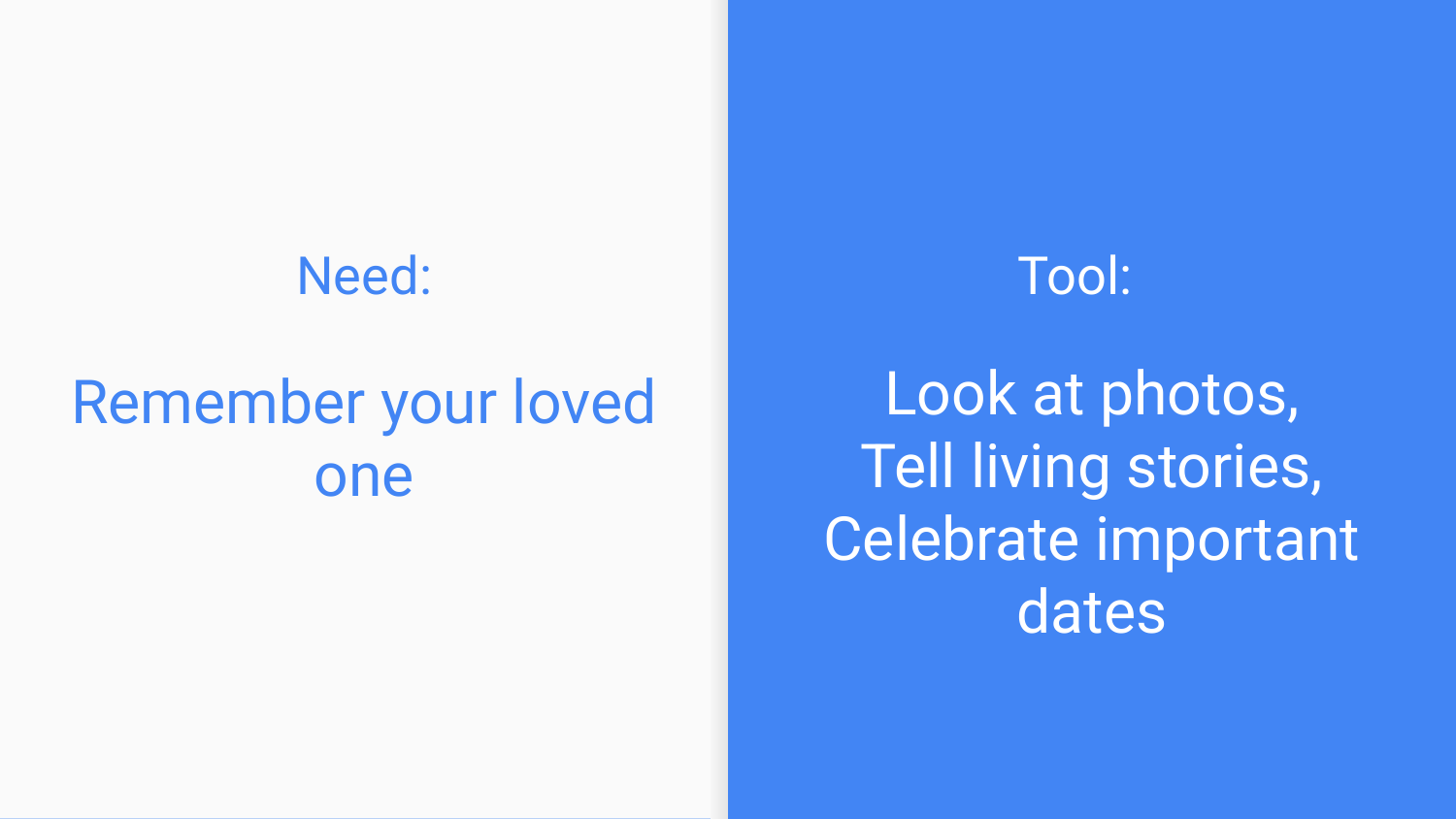

Need:
Tool:
# Remember your loved one
Look at photos,
Tell living stories,
Celebrate important dates